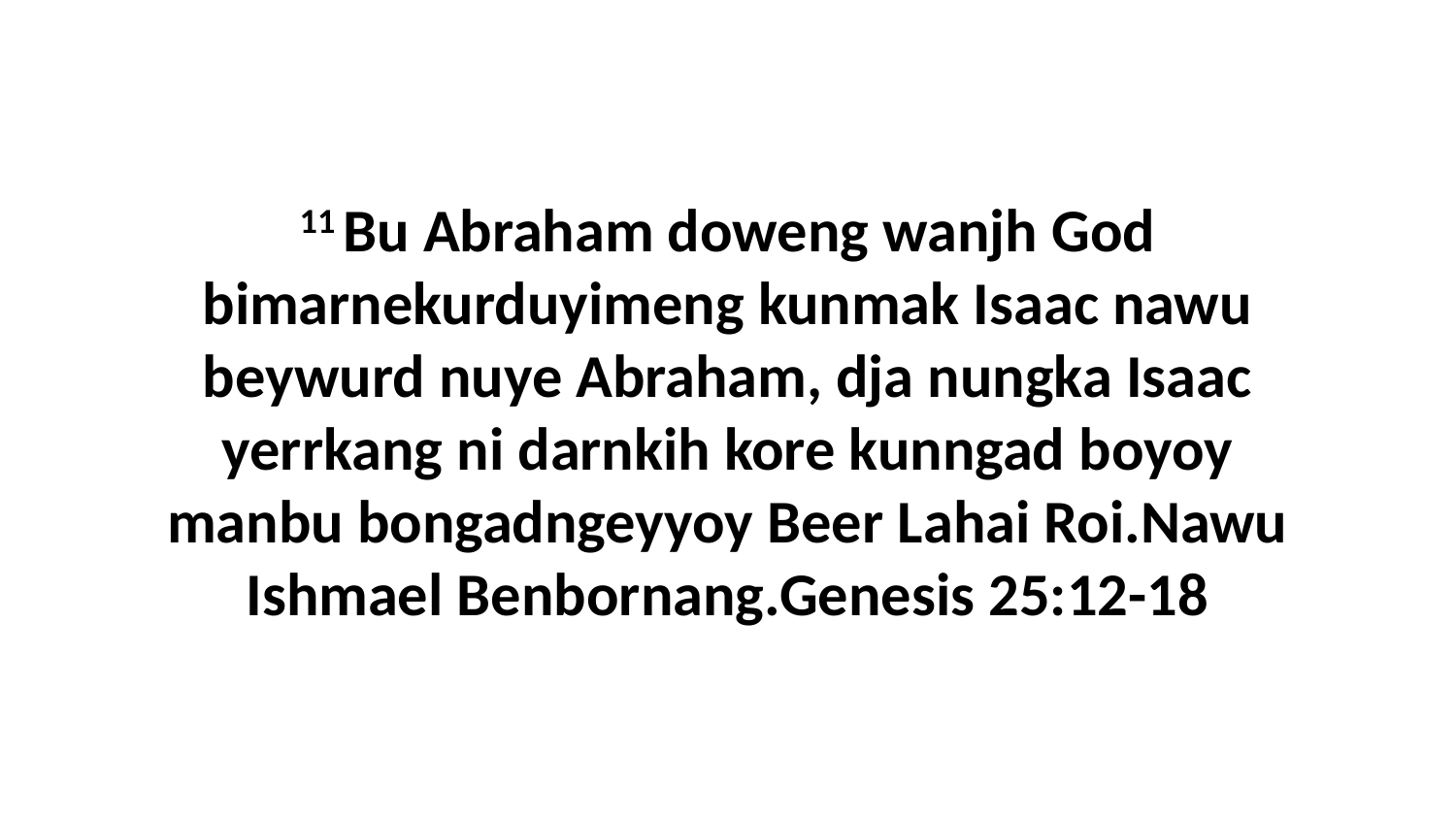

11 Bu Abraham doweng wanjh God bimarnekurduyimeng kunmak Isaac nawu beywurd nuye Abraham, dja nungka Isaac yerrkang ni darnkih kore kunngad boyoy manbu bongadngeyyoy Beer Lahai Roi.Nawu Ishmael Benbornang.Genesis 25:12-18